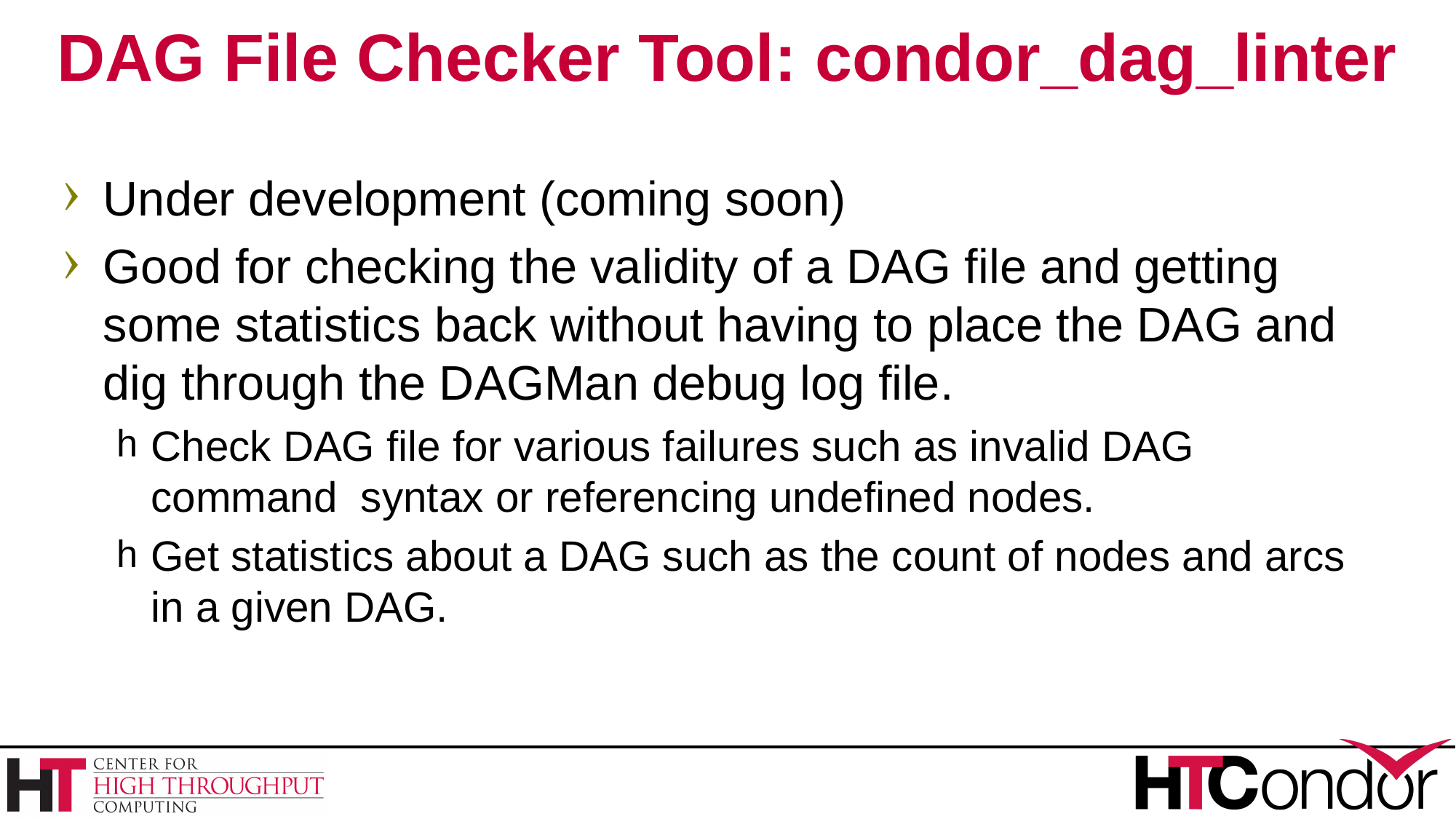

# DAG File Checker Tool: condor_dag_linter
Under development (coming soon)
Good for checking the validity of a DAG file and getting some statistics back without having to place the DAG and dig through the DAGMan debug log file.
Check DAG file for various failures such as invalid DAG command  syntax or referencing undefined nodes.
Get statistics about a DAG such as the count of nodes and arcs in a given DAG.